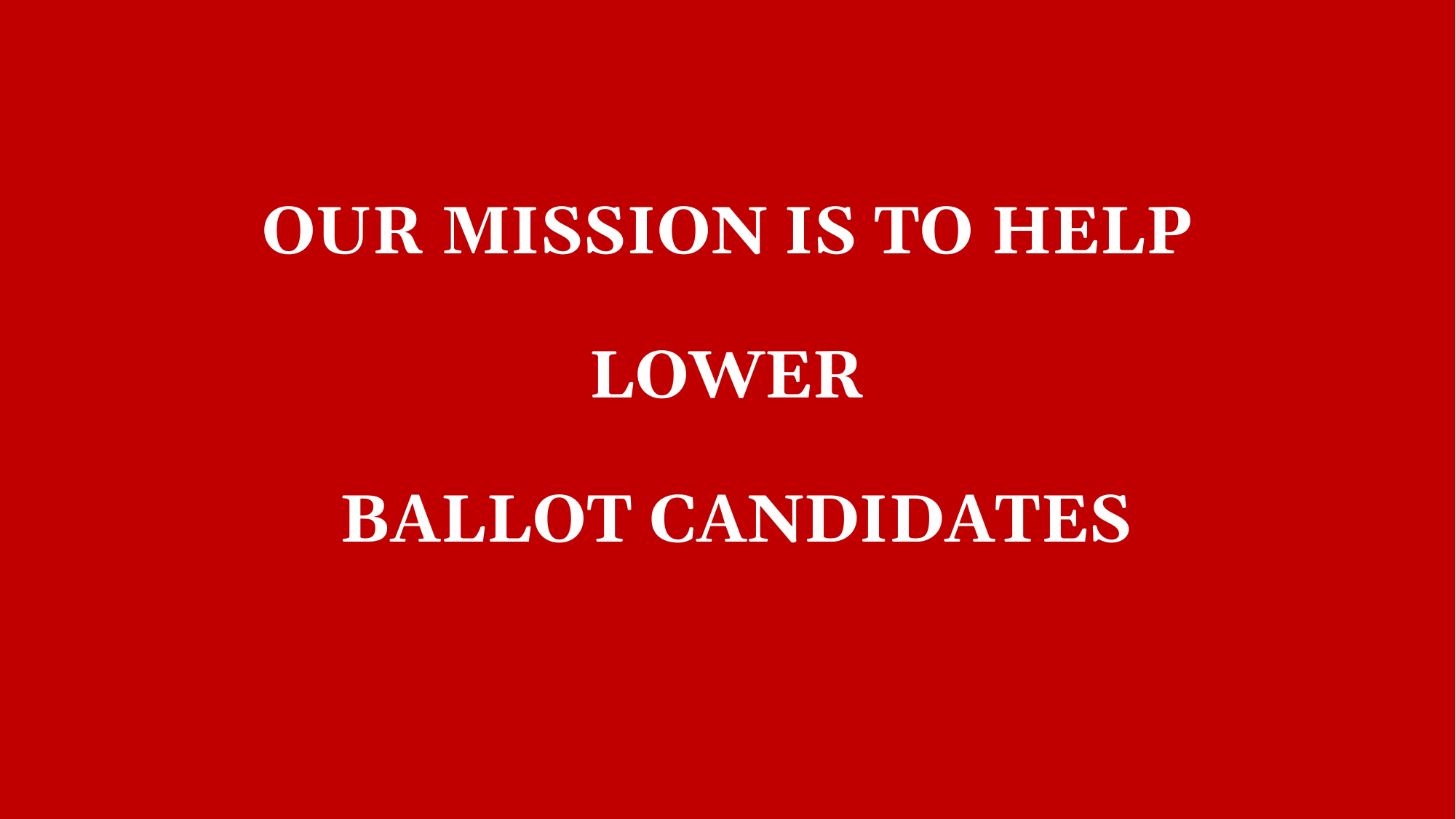

# OUR MISSION IS TO HELP LOWER BALLOT CANDIDATES